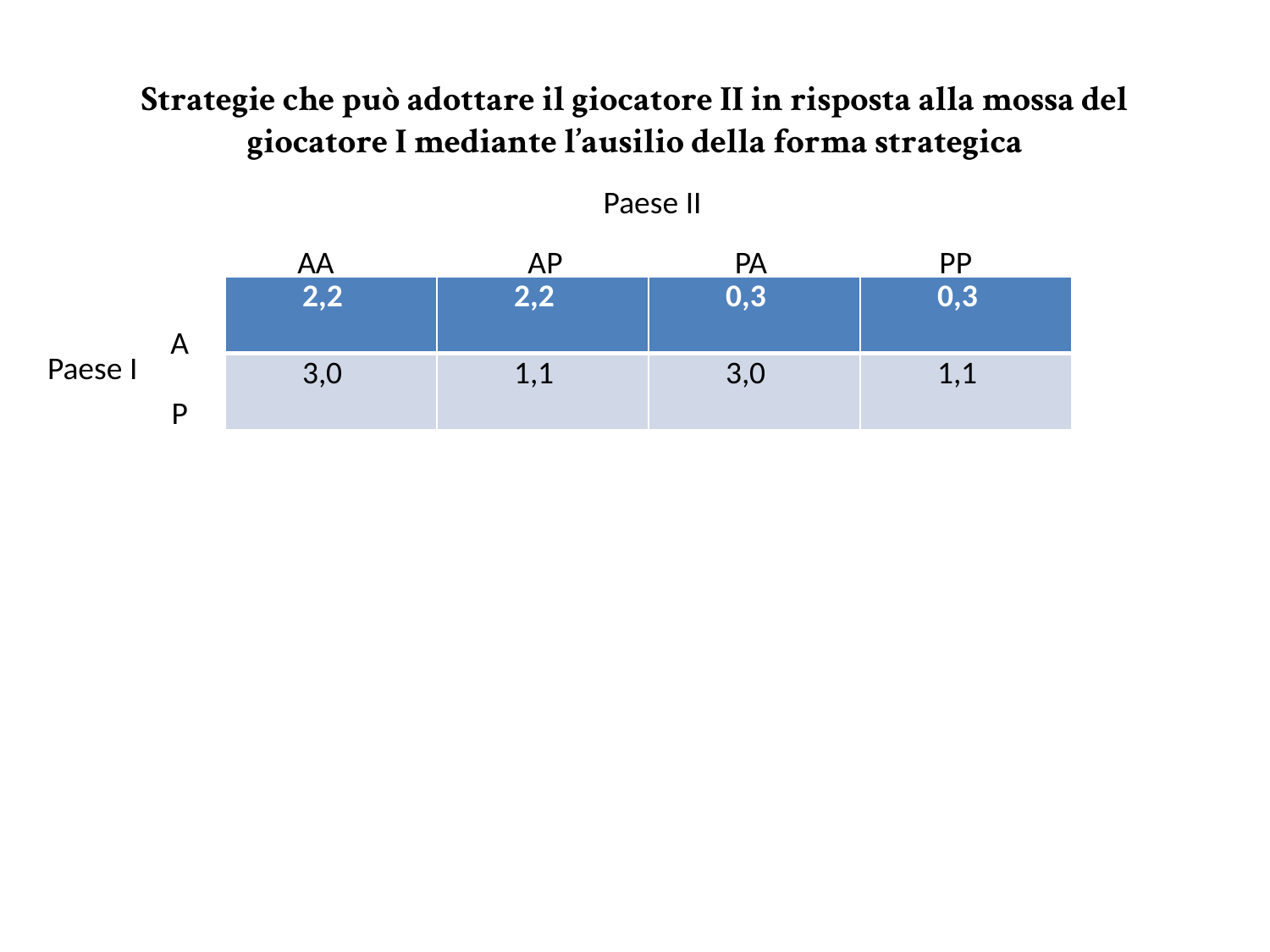

# Strategie che può adottare il giocatore II in risposta alla mossa del giocatore I mediante l’ausilio della forma strategica
     Paese II

AA                           AP                        PA                        PP
| 2,2 | 2,2 | 0,3 | 0,3 |
| --- | --- | --- | --- |
| 3,0 | 1,1 | 3,0 | 1,1 |
      A
Paese I
P